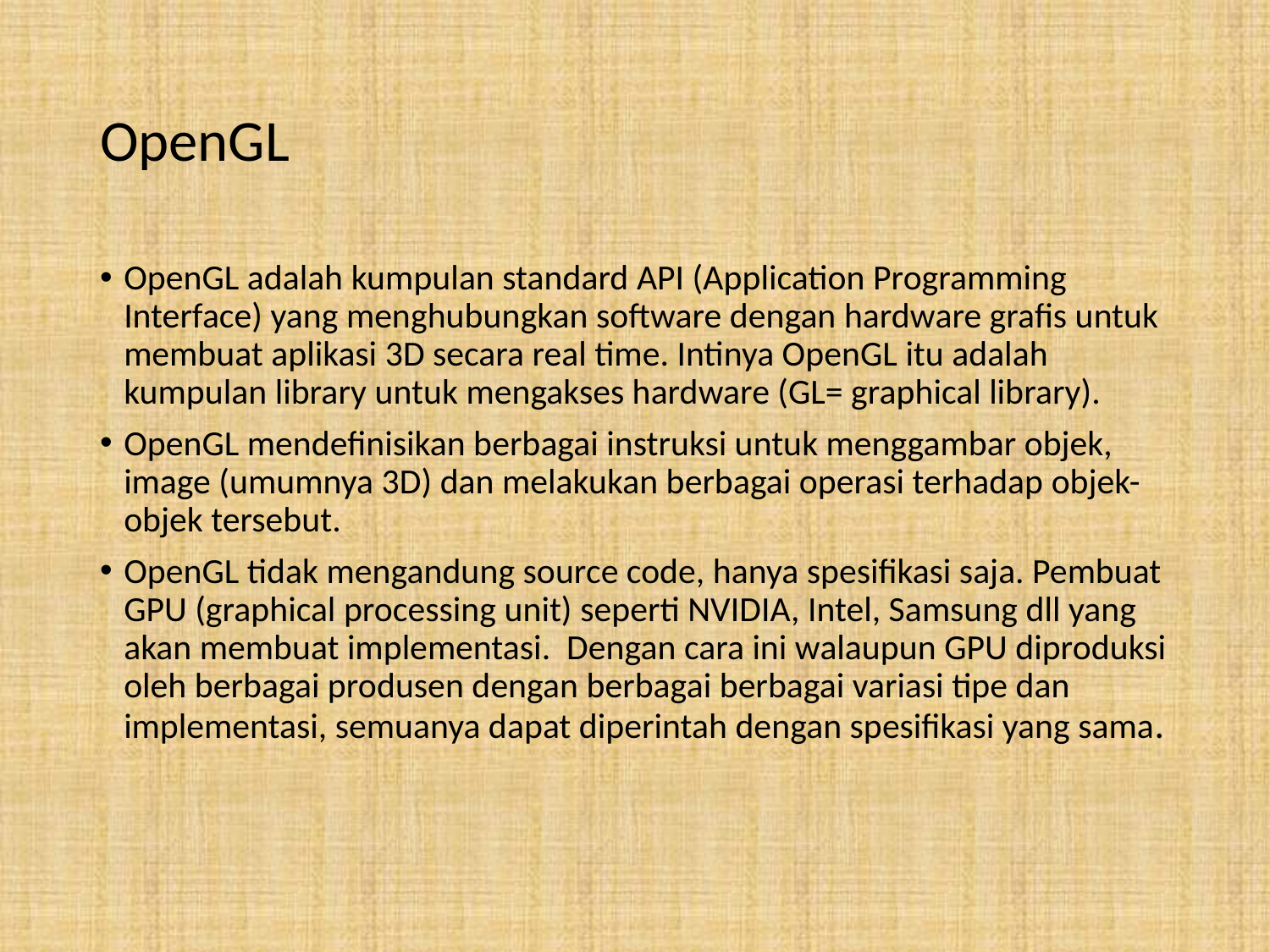

# OpenGL
OpenGL adalah kumpulan standard API (Application Programming Interface) yang menghubungkan software dengan hardware grafis untuk membuat aplikasi 3D secara real time. Intinya OpenGL itu adalah kumpulan library untuk mengakses hardware (GL= graphical library).
OpenGL mendefinisikan berbagai instruksi untuk menggambar objek, image (umumnya 3D) dan melakukan berbagai operasi terhadap objek-objek tersebut.
OpenGL tidak mengandung source code, hanya spesifikasi saja. Pembuat GPU (graphical processing unit) seperti NVIDIA, Intel, Samsung dll yang akan membuat implementasi.  Dengan cara ini walaupun GPU diproduksi oleh berbagai produsen dengan berbagai berbagai variasi tipe dan implementasi, semuanya dapat diperintah dengan spesifikasi yang sama.